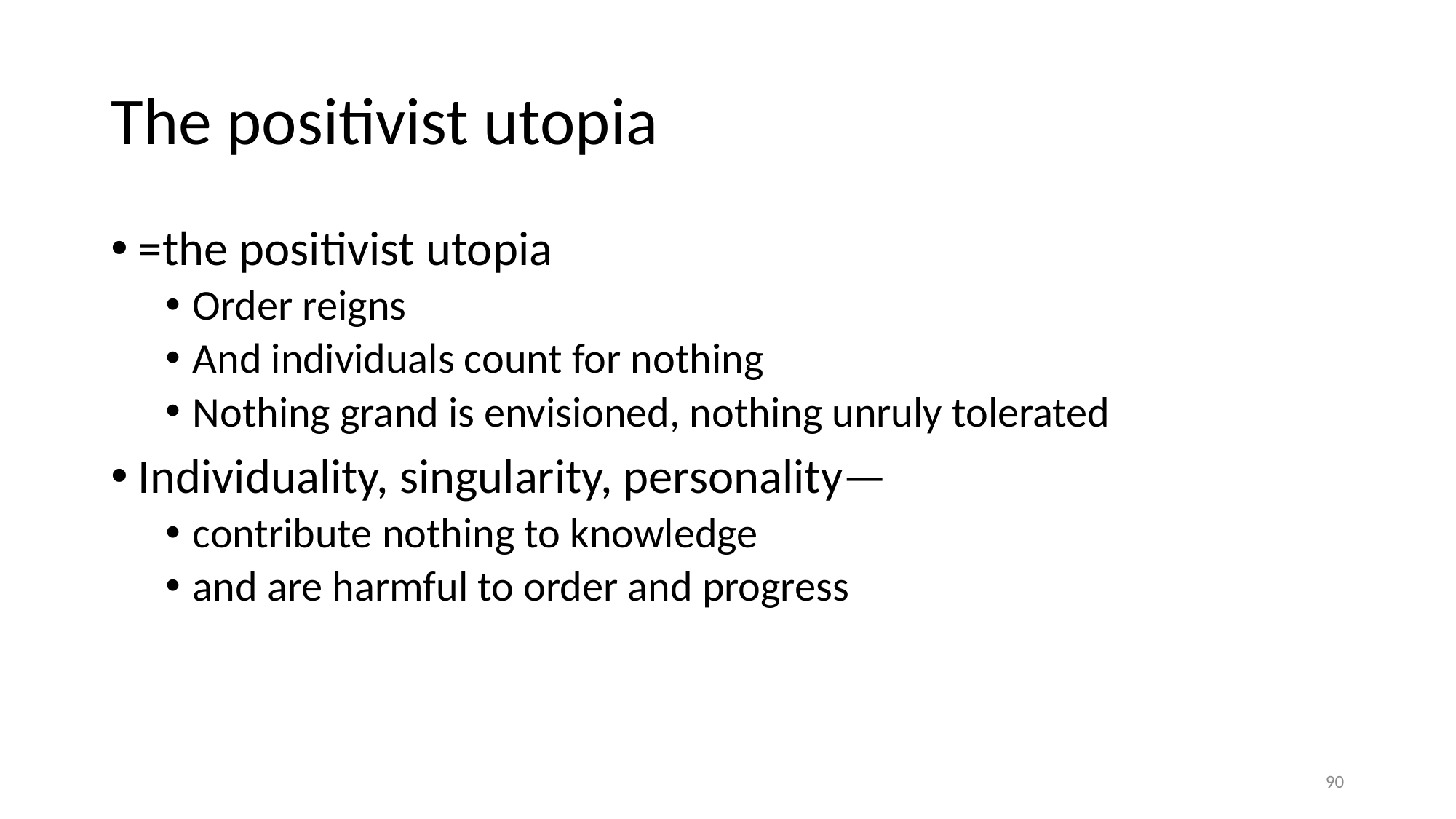

# The positivist utopia
=the positivist utopia
Order reigns
And individuals count for nothing
Nothing grand is envisioned, nothing unruly tolerated
Individuality, singularity, personality—
contribute nothing to knowledge
and are harmful to order and progress

90